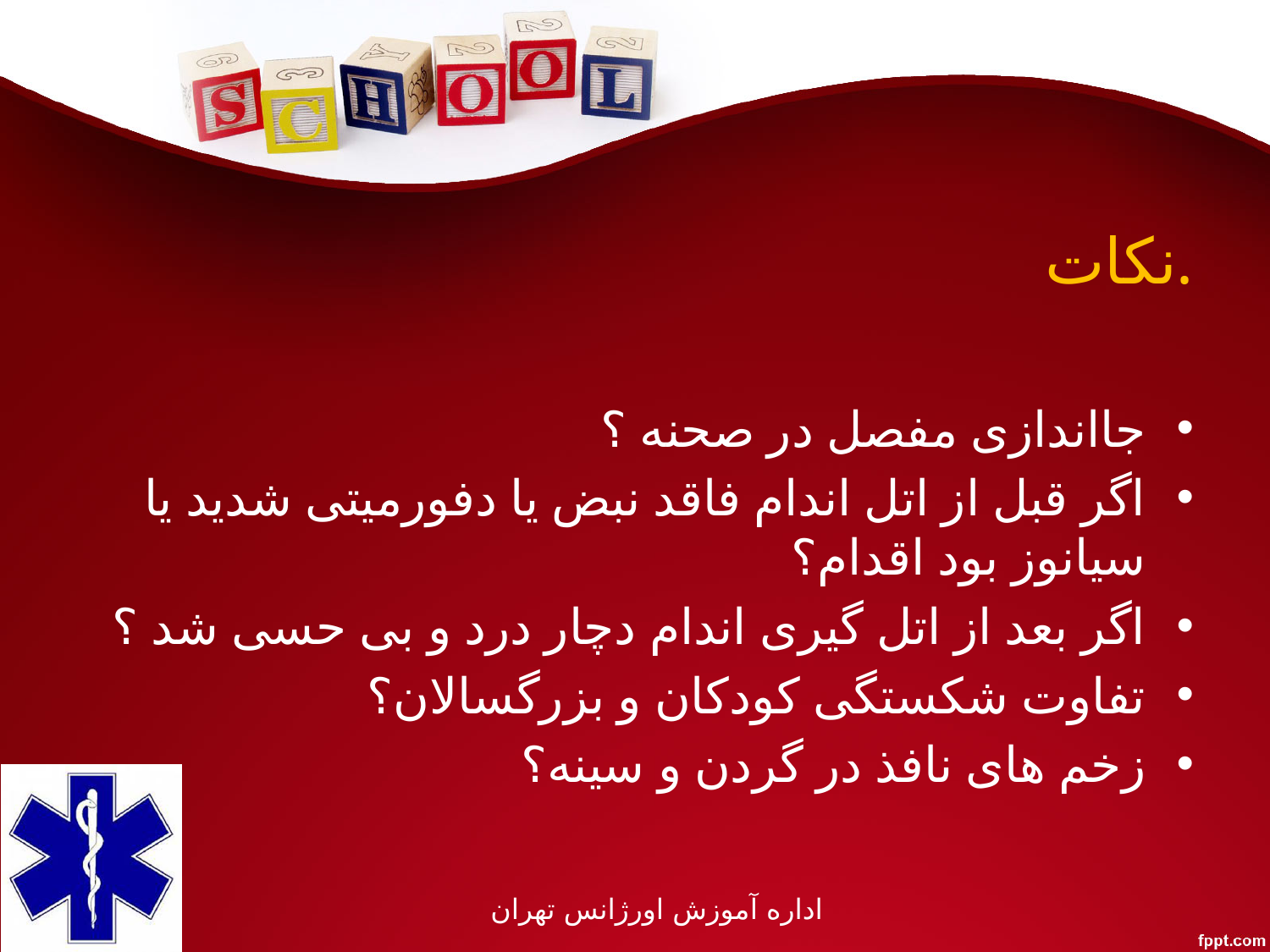

# .نکات
جااندازی مفصل در صحنه ؟
اگر قبل از اتل اندام فاقد نبض یا دفورمیتی شدید یا سیانوز بود اقدام؟
اگر بعد از اتل گیری اندام دچار درد و بی حسی شد ؟
تفاوت شکستگی کودکان و بزرگسالان؟
زخم های نافذ در گردن و سینه؟
اداره آموزش اورژانس تهران